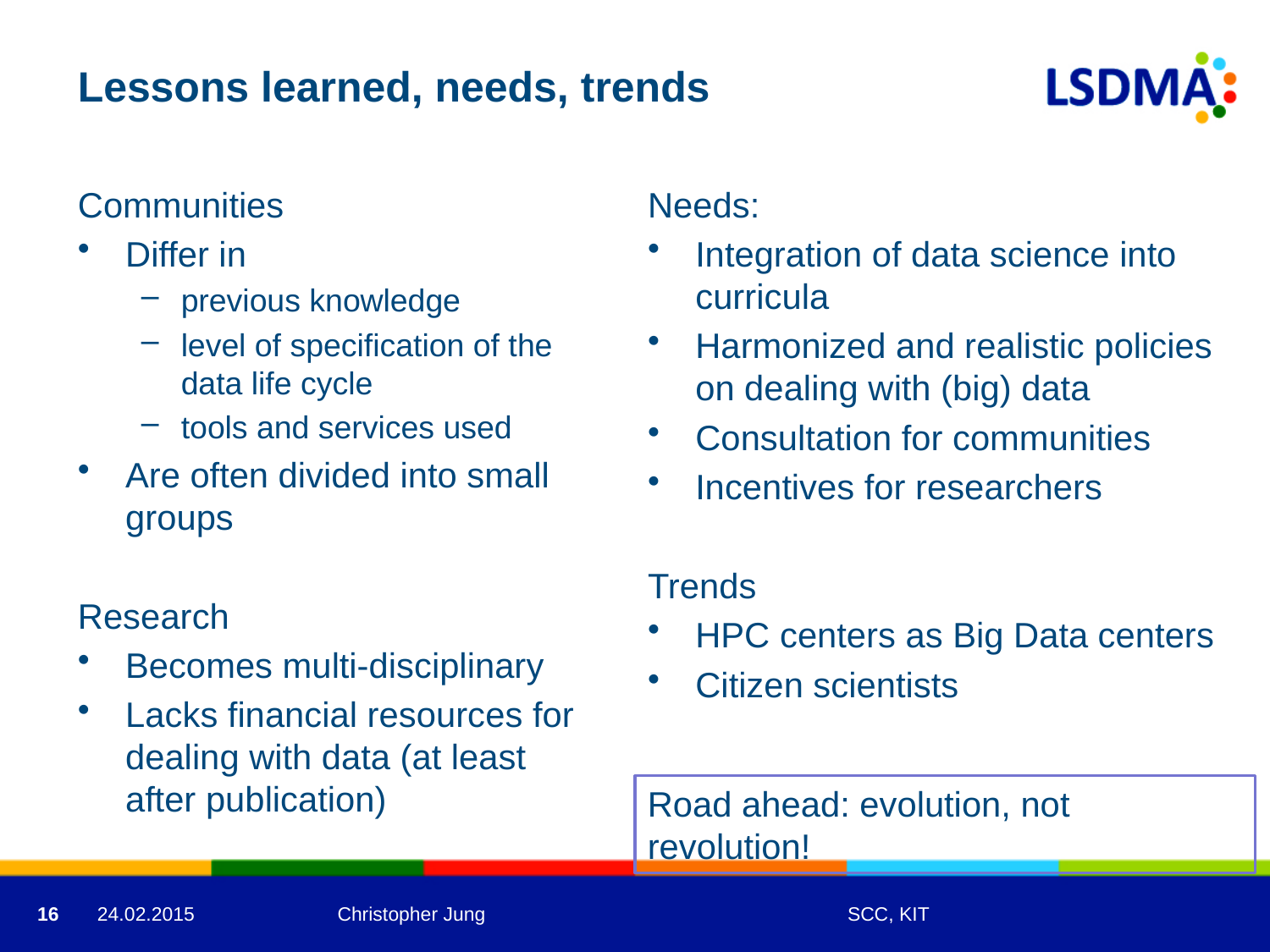

# Lessons learned, needs, trends
Communities
Differ in
previous knowledge
level of specification of the data life cycle
tools and services used
Are often divided into small groups

Research
Becomes multi-disciplinary
Lacks financial resources for dealing with data (at least after publication)

Needs:
Integration of data science into curricula
Harmonized and realistic policies on dealing with (big) data
Consultation for communities
Incentives for researchers

Trends
HPC centers as Big Data centers
Citizen scientists

Road ahead: evolution, not revolution!